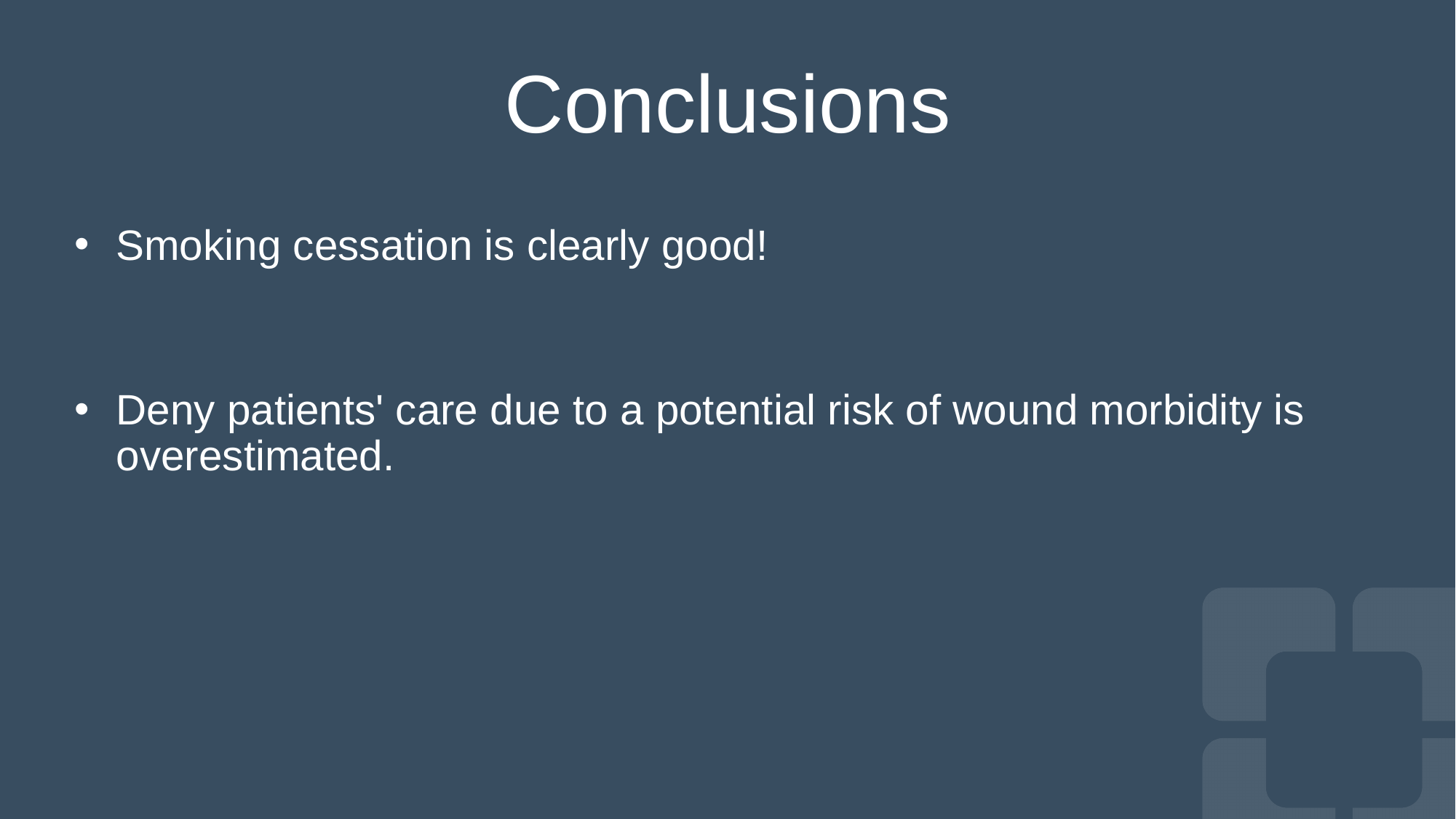

# Conclusions
Smoking cessation is clearly good!

Deny patients' care due to a potential risk of wound morbidity is overestimated.